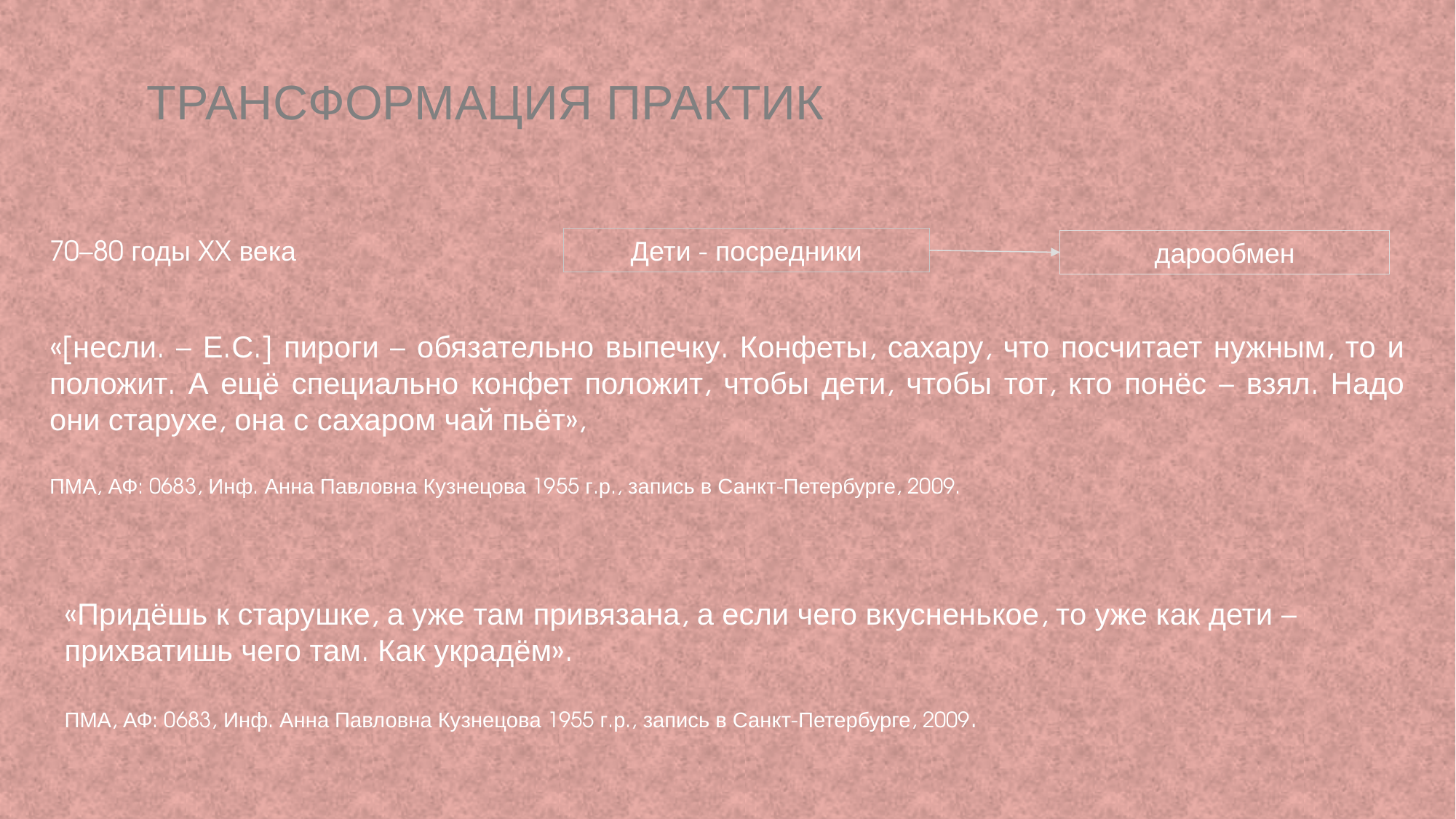

# Трансформация практик
70–80 годы XX века
Дети - посредники
дарообмен
«[несли. – Е.С.] пироги – обязательно выпечку. Конфеты, сахару, что посчитает нужным, то и положит. А ещё специально конфет положит, чтобы дети, чтобы тот, кто понёс – взял. Надо они старухе, она с сахаром чай пьёт»,

ПМА, АФ: 0683, Инф. Анна Павловна Кузнецова 1955 г.р., запись в Санкт-Петербурге, 2009.

«Придёшь к старушке, а уже там привязана, а если чего вкусненькое, то уже как дети – прихватишь чего там. Как украдём».

ПМА, АФ: 0683, Инф. Анна Павловна Кузнецова 1955 г.р., запись в Санкт-Петербурге, 2009.